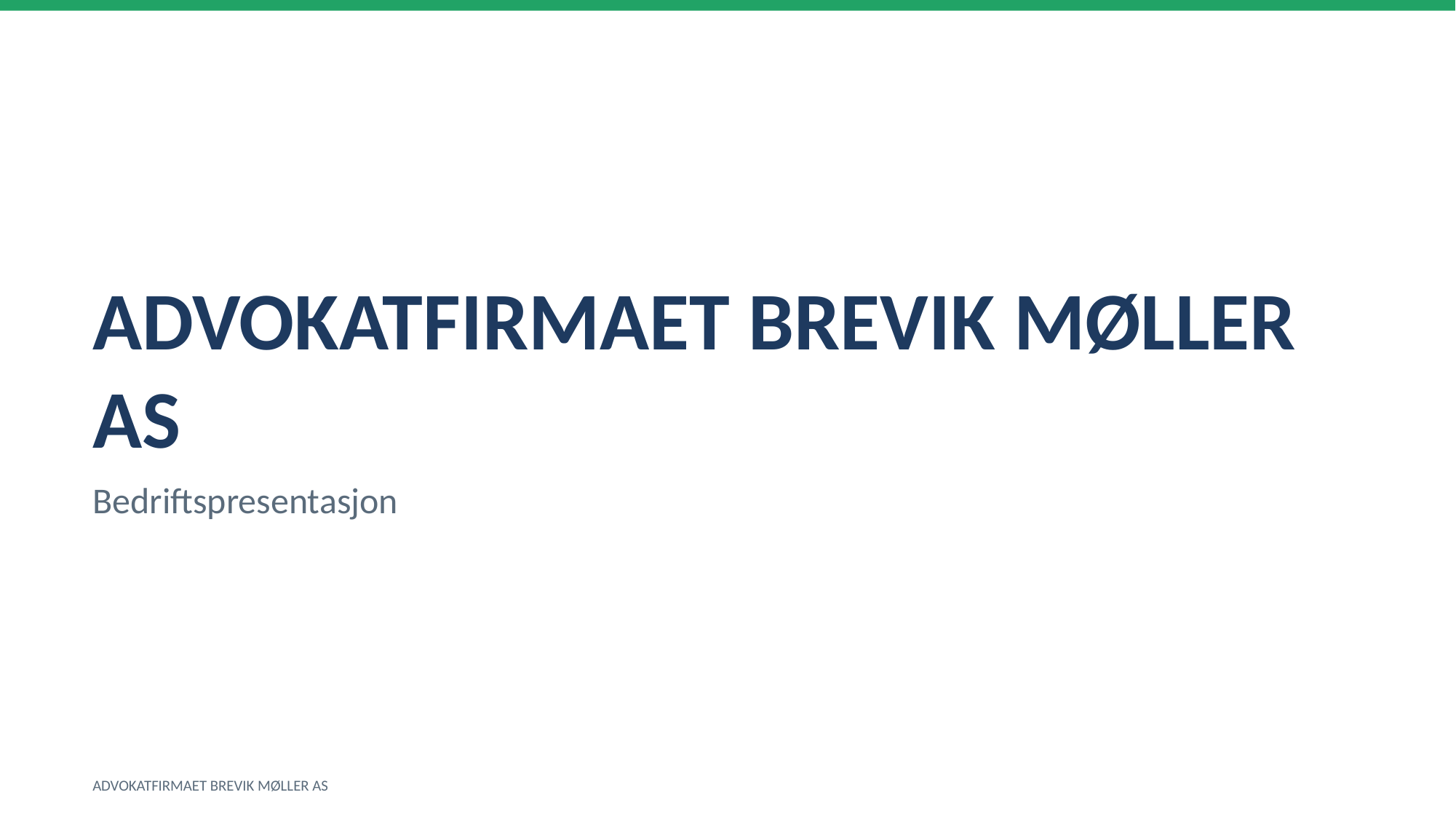

ADVOKATFIRMAET BREVIK MØLLER AS
Bedriftspresentasjon
ADVOKATFIRMAET BREVIK MØLLER AS